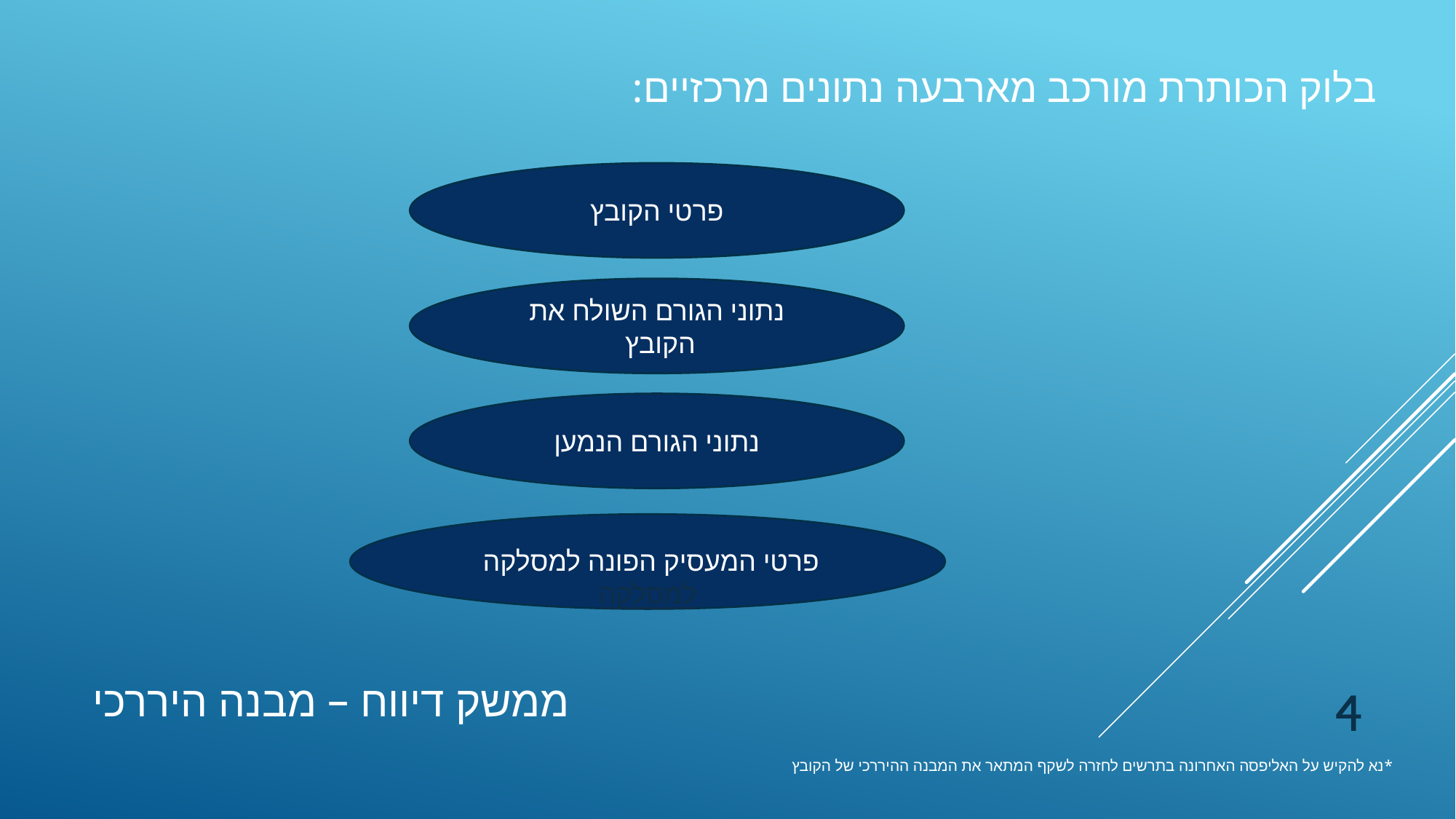

בלוק הכותרת מורכב מארבעה נתונים מרכזיים:
פרטי הקובץ
נתוני הגורם השולח את הקובץ
נתוני הגורם הנמען

פרטי המעסיק הפונה למסלקה למסלקה
# ממשק דיווח – מבנה היררכי
4
*נא להקיש על האליפסה האחרונה בתרשים לחזרה לשקף המתאר את המבנה ההיררכי של הקובץ